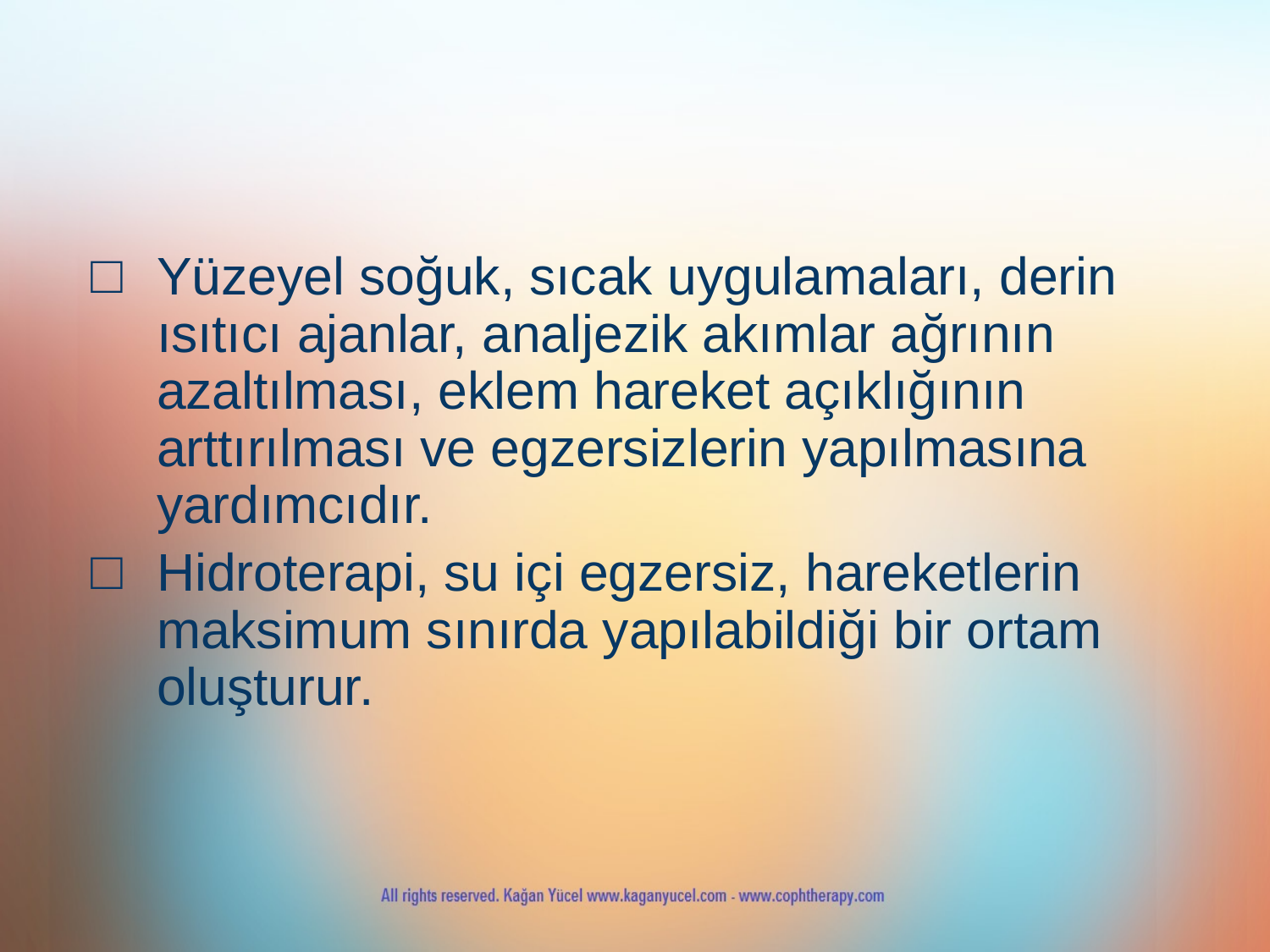

#
Yüzeyel soğuk, sıcak uygulamaları, derin ısıtıcı ajanlar, analjezik akımlar ağrının azaltılması, eklem hareket açıklığının arttırılması ve egzersizlerin yapılmasına yardımcıdır.
Hidroterapi, su içi egzersiz, hareketlerin maksimum sınırda yapılabildiği bir ortam oluşturur.